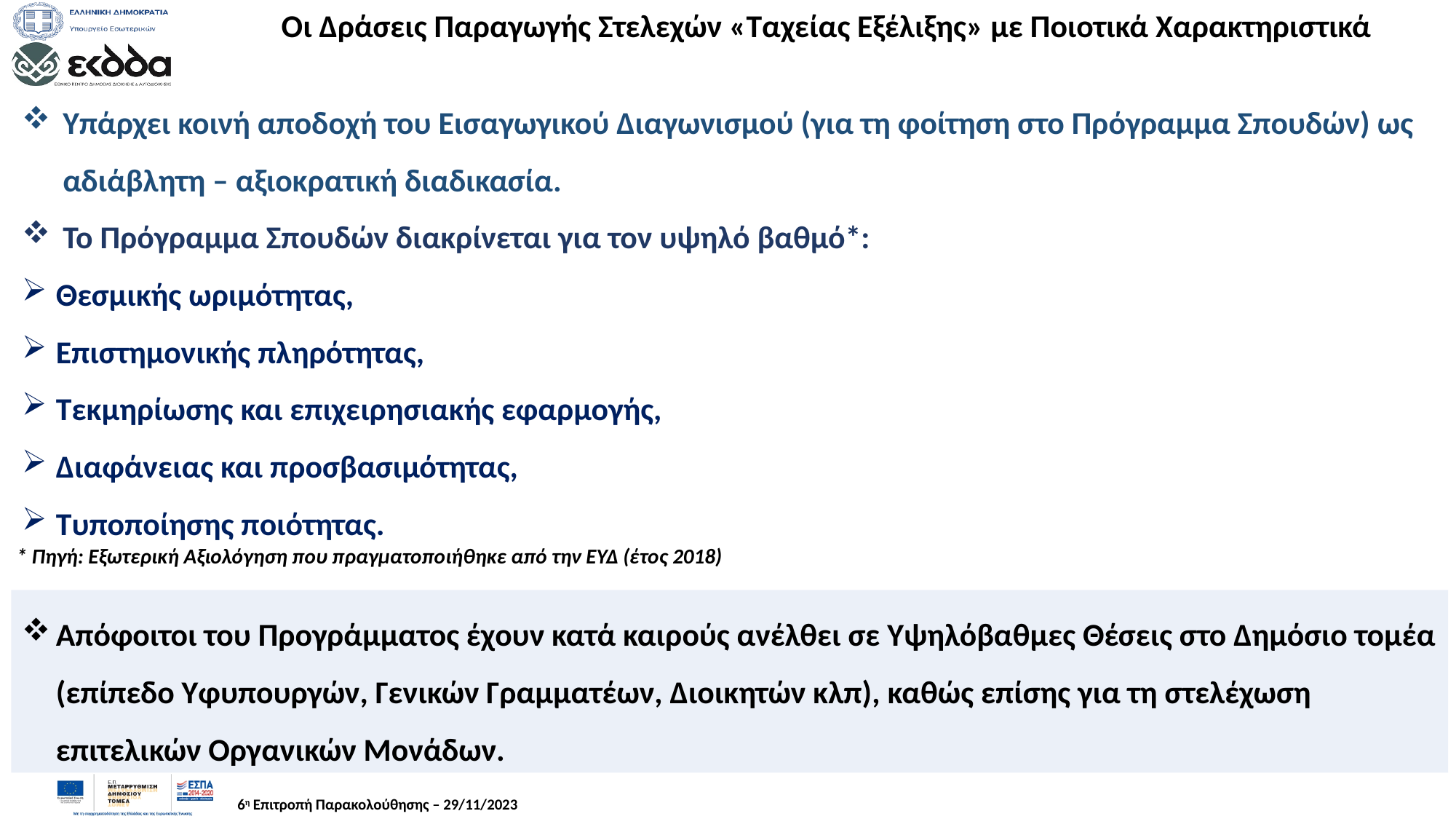

Οι Δράσεις Παραγωγής Στελεχών «Ταχείας Εξέλιξης» με Ποιοτικά Χαρακτηριστικά
Υπάρχει κοινή αποδοχή του Εισαγωγικού Διαγωνισμού (για τη φοίτηση στο Πρόγραμμα Σπουδών) ως αδιάβλητη – αξιοκρατική διαδικασία.
Το Πρόγραμμα Σπουδών διακρίνεται για τον υψηλό βαθμό*:
Θεσμικής ωριμότητας,
Επιστημονικής πληρότητας,
Τεκμηρίωσης και επιχειρησιακής εφαρμογής,
Διαφάνειας και προσβασιμότητας,
Τυποποίησης ποιότητας.
* Πηγή: Εξωτερική Αξιολόγηση που πραγματοποιήθηκε από την ΕΥΔ (έτος 2018)
Απόφοιτοι του Προγράμματος έχουν κατά καιρούς ανέλθει σε Υψηλόβαθμες Θέσεις στο Δημόσιο τομέα (επίπεδο Υφυπουργών, Γενικών Γραμματέων, Διοικητών κλπ), καθώς επίσης για τη στελέχωση επιτελικών Οργανικών Μονάδων.